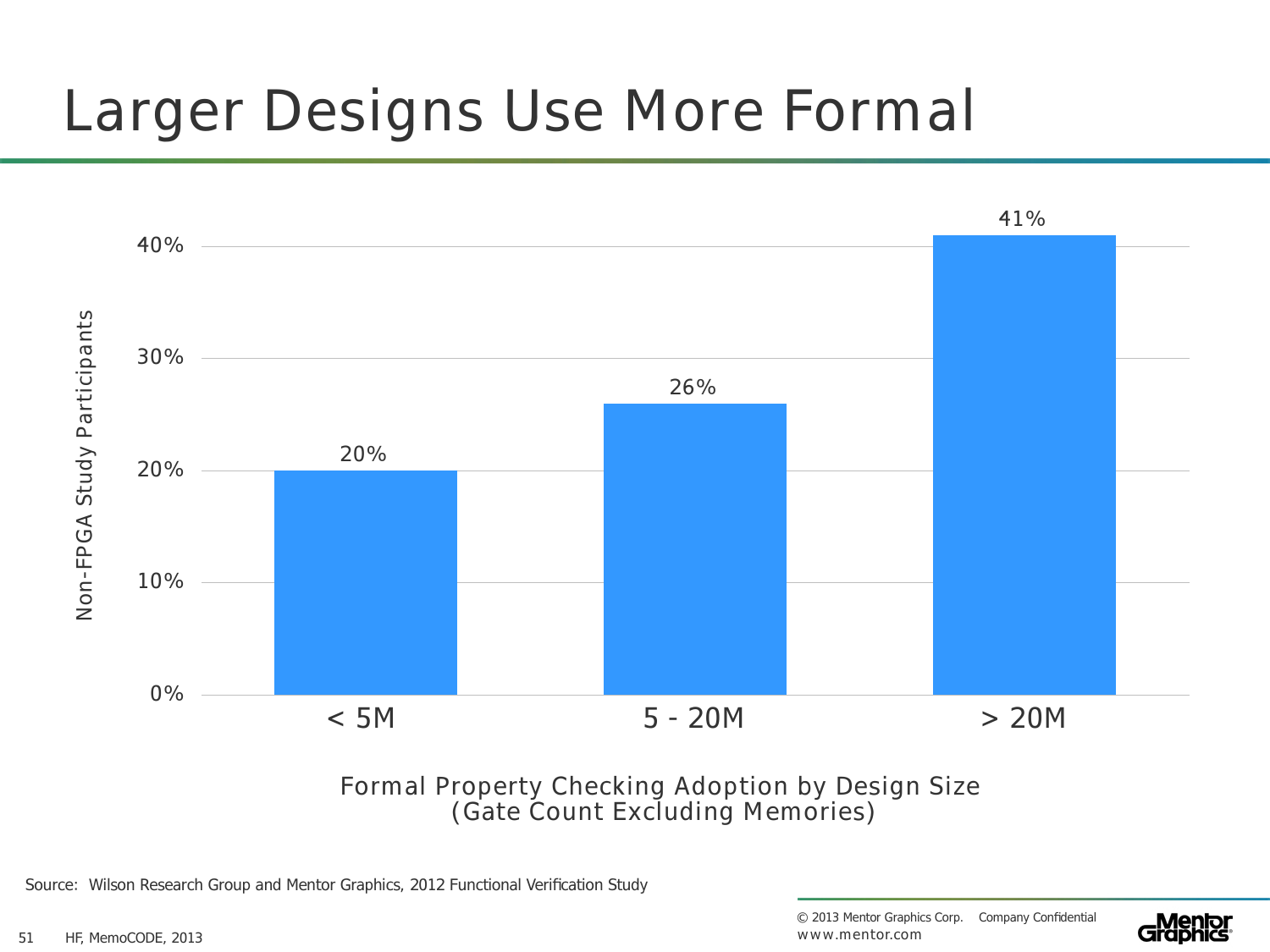

# Larger Designs Use More Formal

### Chart

| Category | 2012 |
|---|---|
| < 5M  | 0.2 |
| 5 - 20M | 0.26 |
| > 20M | 0.4100000000000003 |
Source:  Wilson Research Group and Mentor Graphics, 2012 Functional Verification Study
HF, MemoCODE, 2013
51